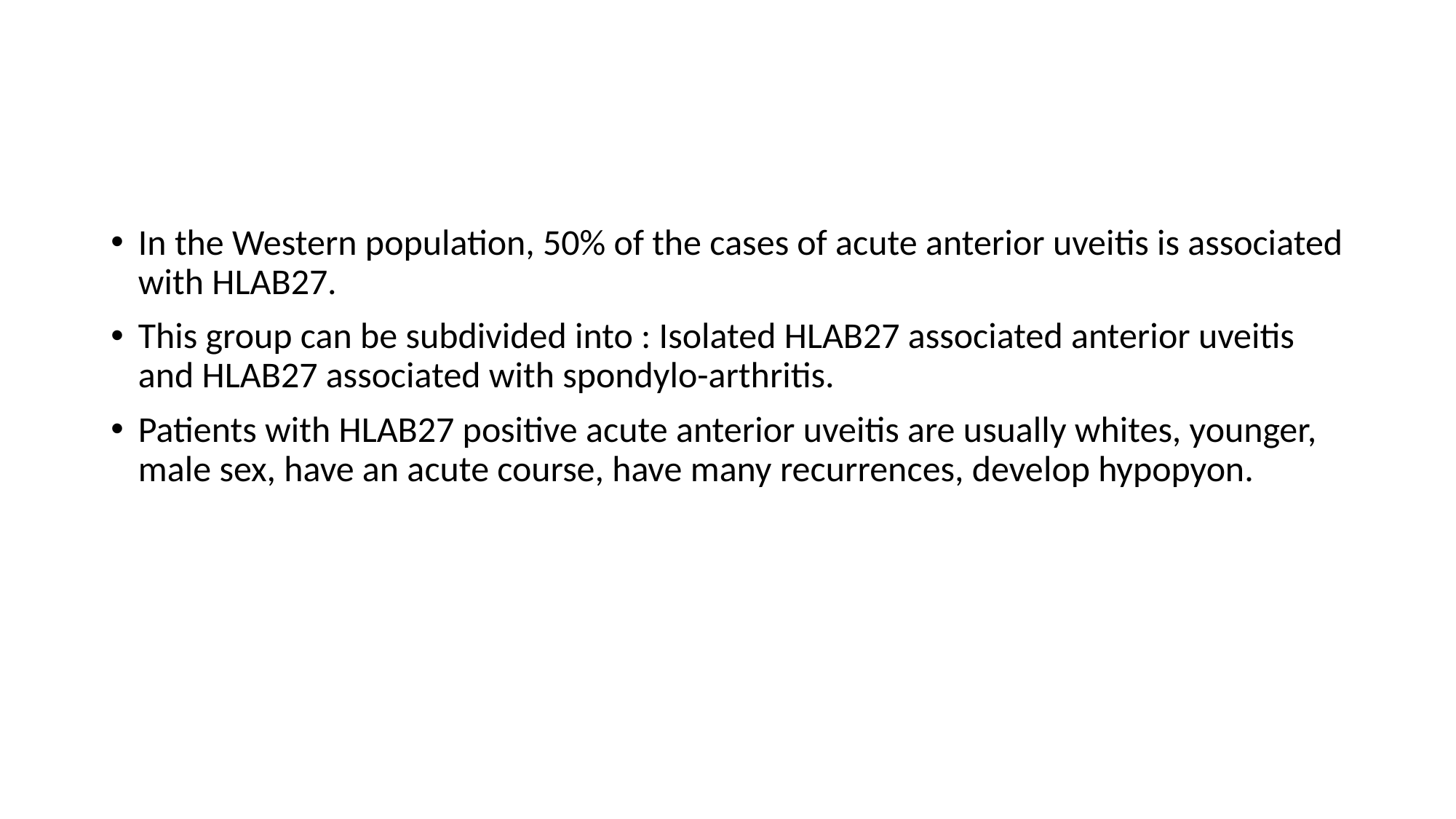

#
In the Western population, 50% of the cases of acute anterior uveitis is associated with HLAB27.
This group can be subdivided into : Isolated HLAB27 associated anterior uveitis and HLAB27 associated with spondylo-arthritis.
Patients with HLAB27 positive acute anterior uveitis are usually whites, younger, male sex, have an acute course, have many recurrences, develop hypopyon.